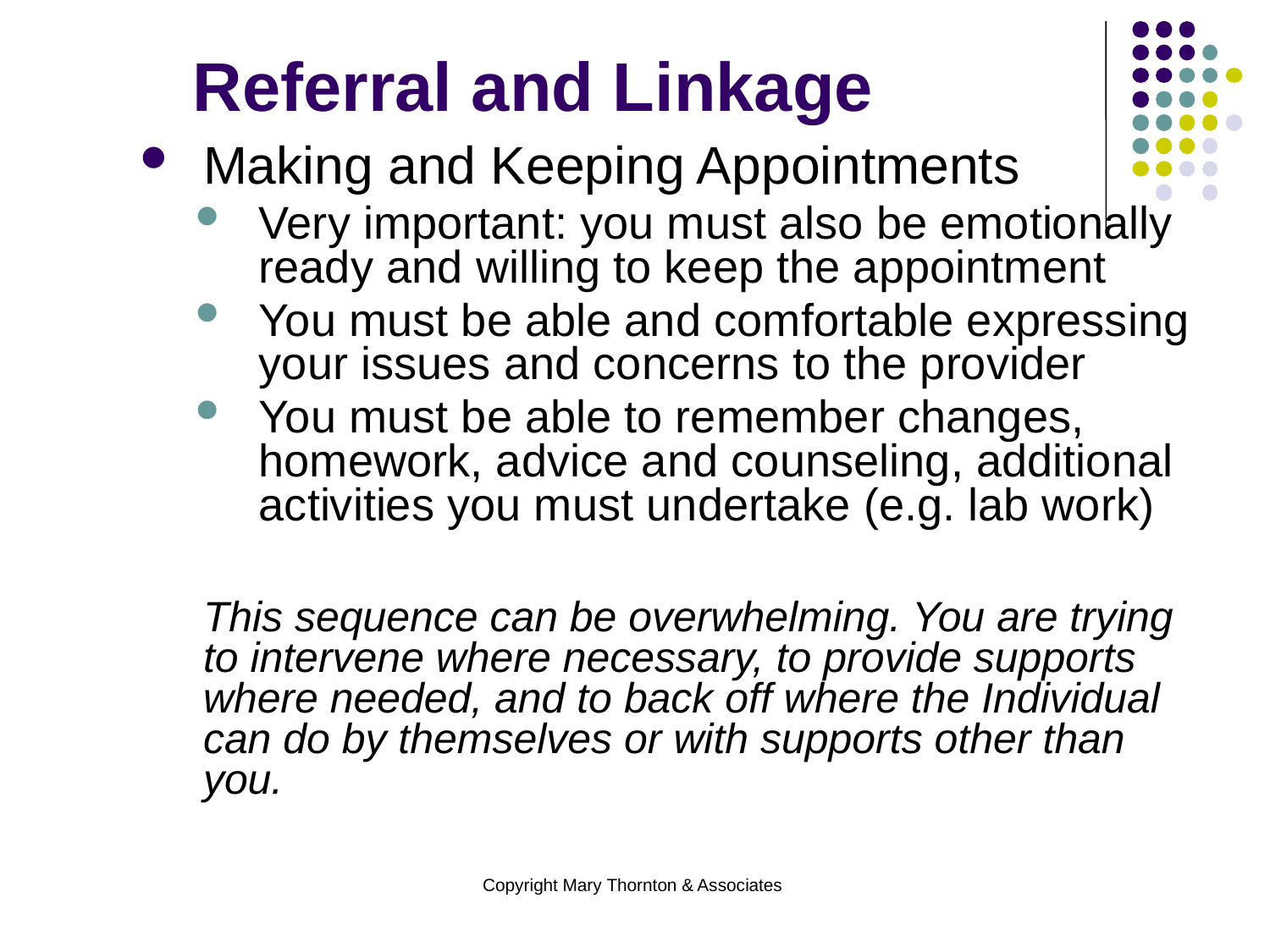

# Referral and Linkage
Making and Keeping Appointments
Very important: you must also be emotionally ready and willing to keep the appointment
You must be able and comfortable expressing your issues and concerns to the provider
You must be able to remember changes, homework, advice and counseling, additional activities you must undertake (e.g. lab work)

This sequence can be overwhelming. You are trying to intervene where necessary, to provide supports where needed, and to back off where the Individual can do by themselves or with supports other than you.

Copyright Mary Thornton & Associates